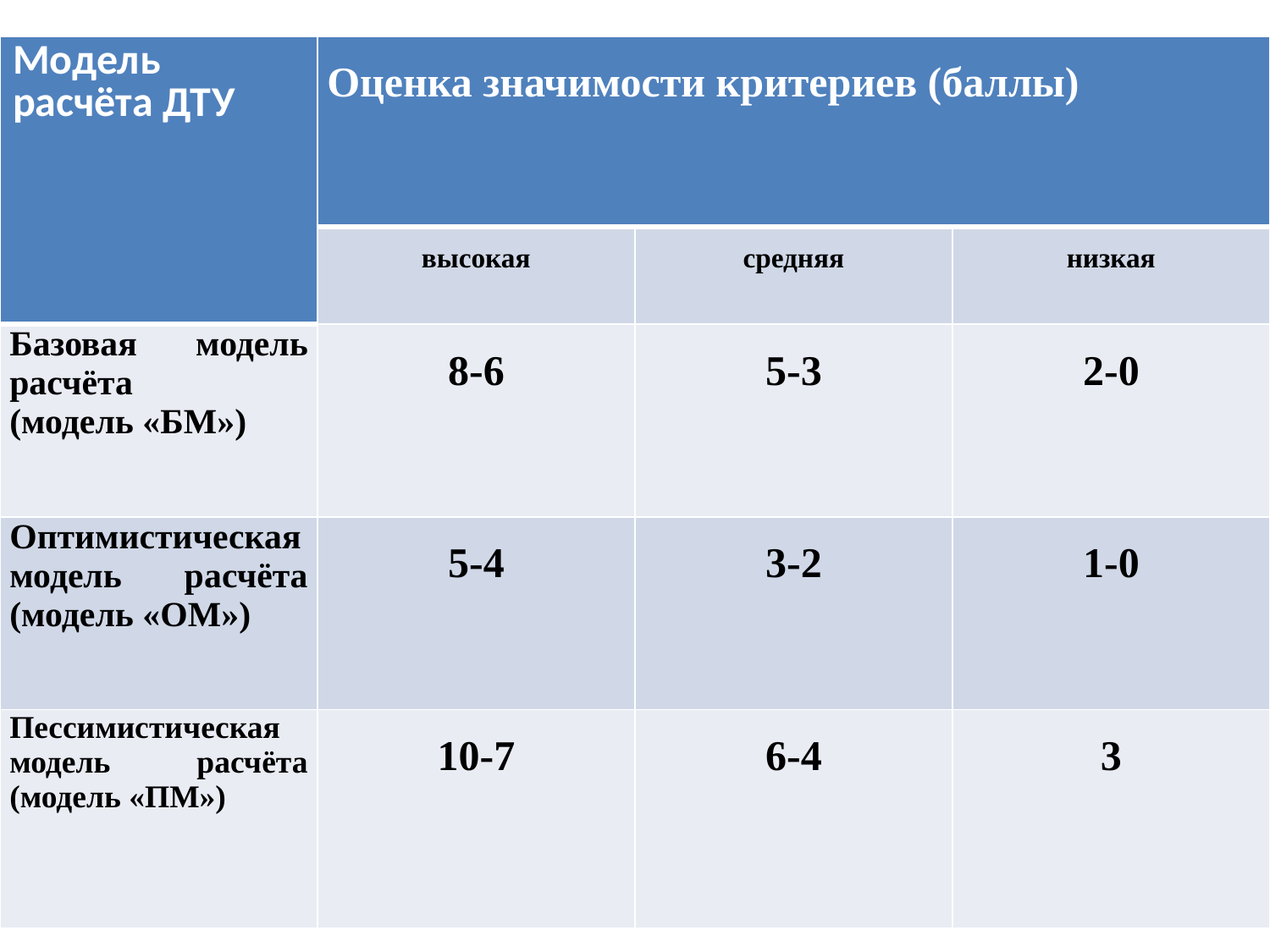

# Рейтинговая оценка значимости критериев для различных моделей расчёта диверсионно-террористической уязвимости (ДТУ)
| Модель расчёта ДТУ | Оценка значимости критериев (баллы) |  |  |
| --- | --- | --- | --- |
|  | высокая | средняя | низкая |
| Базовая модель расчёта (модель «БМ») | 8-6 | 5-3 | 2-0 |
| Оптимистическая модель расчёта (модель «ОМ») | 5-4 | 3-2 | 1-0 |
| Пессимистическая модель расчёта (модель «ПМ») | 10-7 | 6-4 | 3 |